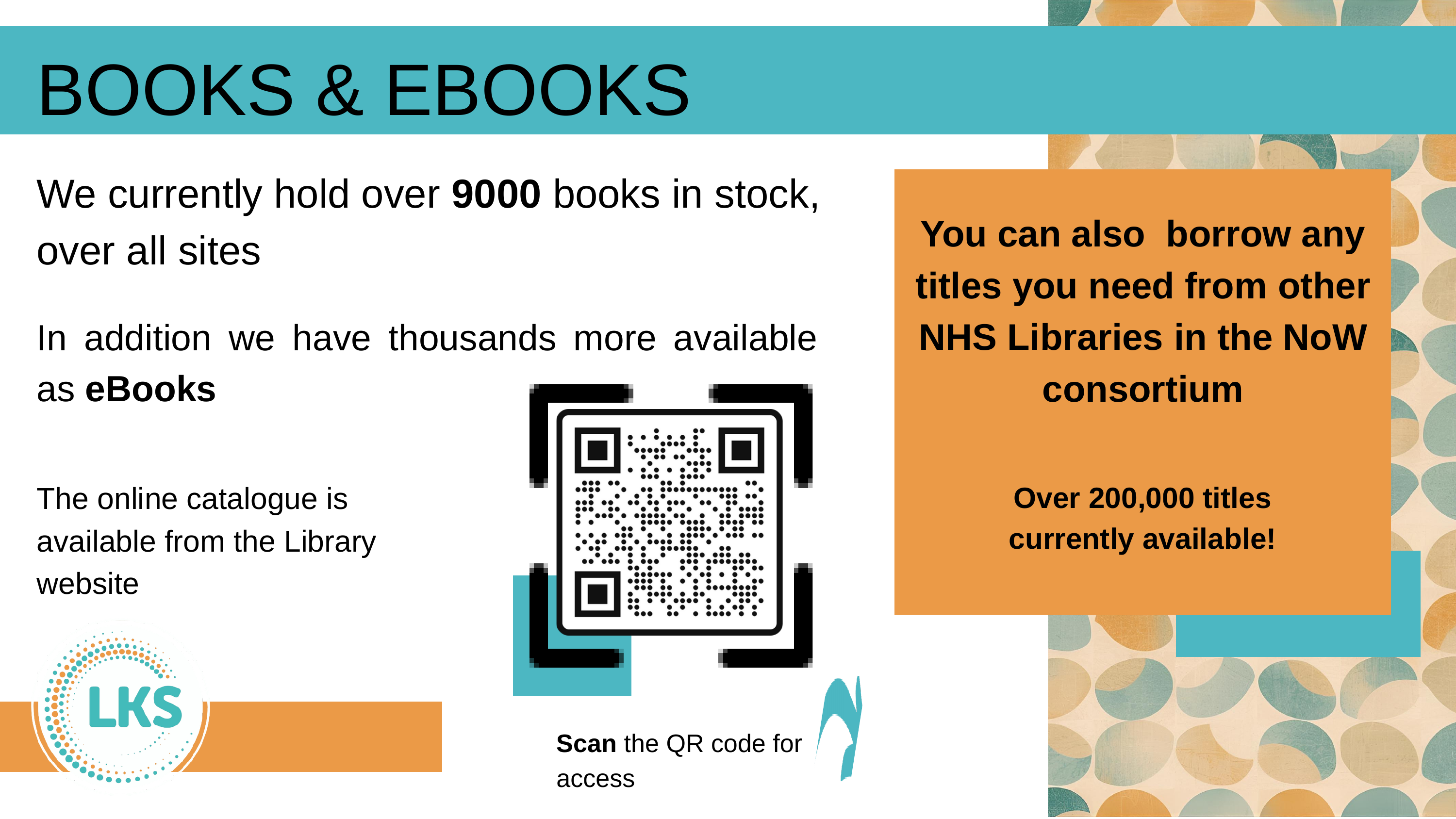

BOOKS & EBOOKS
We currently hold over 9000 books in stock, over all sites

You can also  borrow any titles you need from other NHS Libraries in the NoW consortium
In addition we have thousands more available as eBooks

The online catalogue is available from the Library website
Over 200,000 titles currently available!

Scan the QR code for access